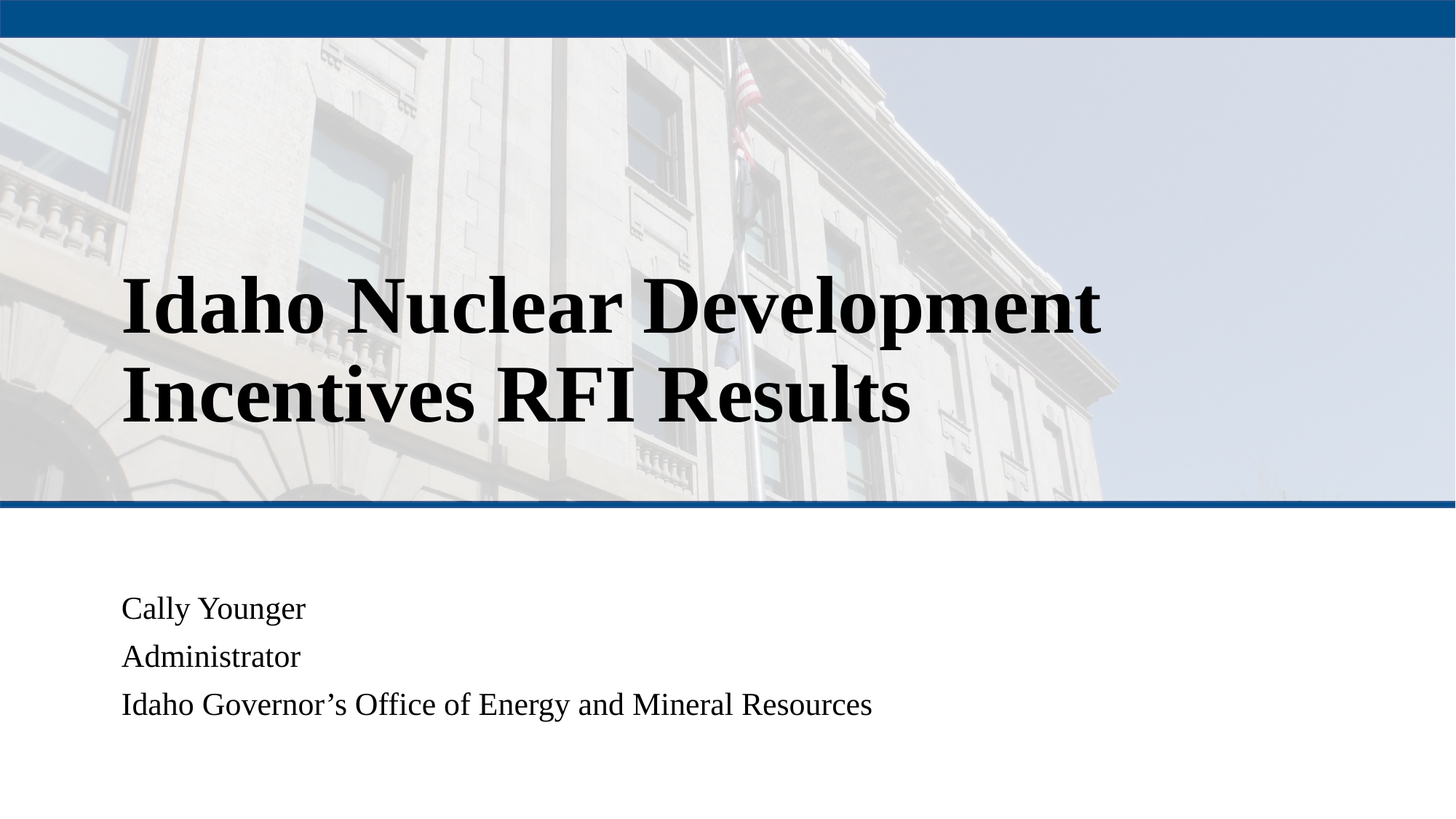

# Idaho Nuclear Development Incentives RFI Results
Cally Younger
Administrator
Idaho Governor’s Office of Energy and Mineral Resources